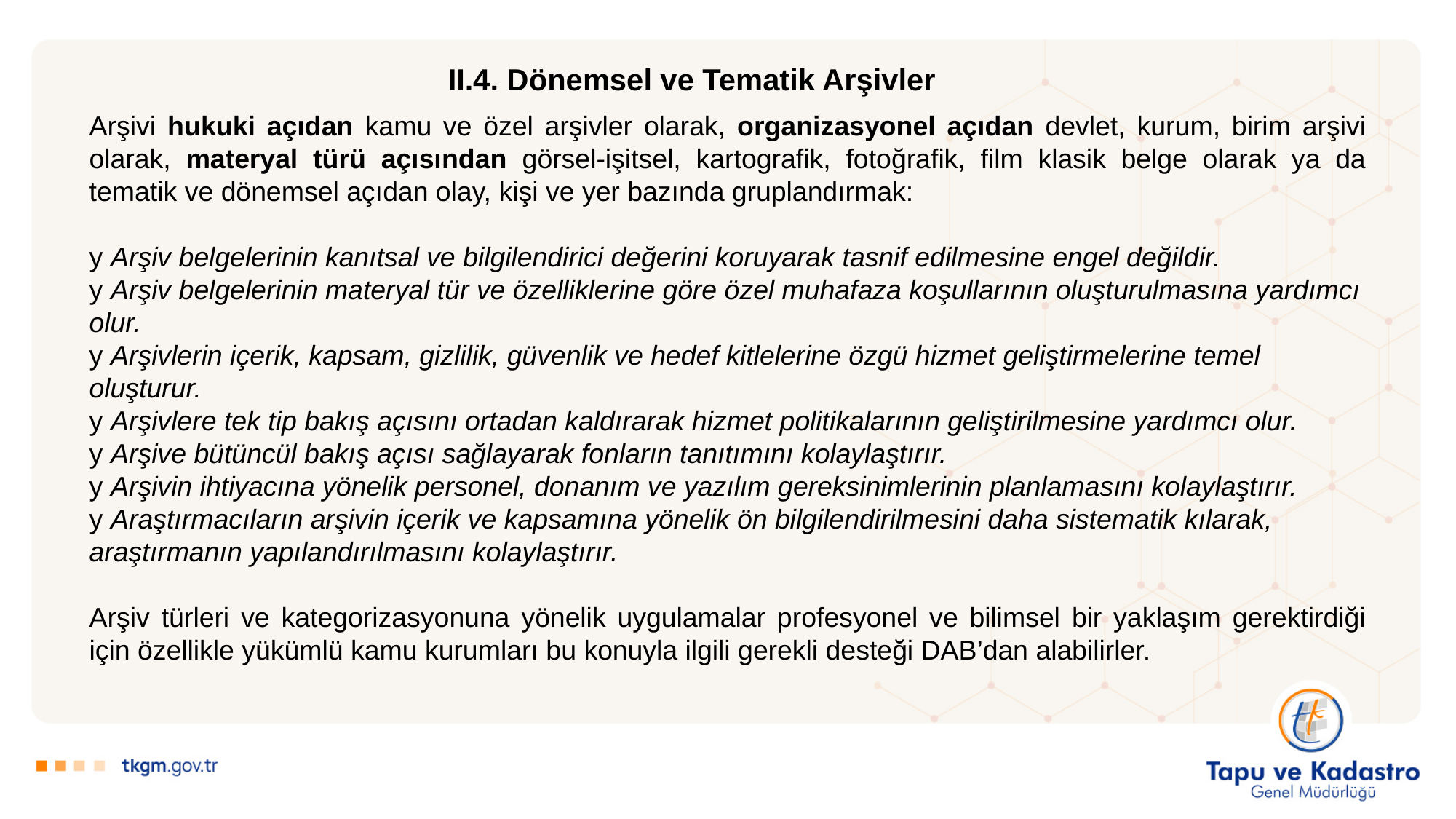

II.4. Dönemsel ve Tematik Arşivler
Arşivi hukuki açıdan kamu ve özel arşivler olarak, organizasyonel açıdan devlet, kurum, birim arşivi olarak, materyal türü açısından görsel-işitsel, kartografik, fotoğrafik, film klasik belge olarak ya da tematik ve dönemsel açıdan olay, kişi ve yer bazında gruplandırmak:

y Arşiv belgelerinin kanıtsal ve bilgilendirici değerini koruyarak tasnif edilmesine engel değildir.
y Arşiv belgelerinin materyal tür ve özelliklerine göre özel muhafaza koşullarının oluşturulmasına yardımcı olur.
y Arşivlerin içerik, kapsam, gizlilik, güvenlik ve hedef kitlelerine özgü hizmet geliştirmelerine temel oluşturur.
y Arşivlere tek tip bakış açısını ortadan kaldırarak hizmet politikalarının geliştirilmesine yardımcı olur.
y Arşive bütüncül bakış açısı sağlayarak fonların tanıtımını kolaylaştırır.
y Arşivin ihtiyacına yönelik personel, donanım ve yazılım gereksinimlerinin planlamasını kolaylaştırır.
y Araştırmacıların arşivin içerik ve kapsamına yönelik ön bilgilendirilmesini daha sistematik kılarak, araştırmanın yapılandırılmasını kolaylaştırır.

Arşiv türleri ve kategorizasyonuna yönelik uygulamalar profesyonel ve bilimsel bir yaklaşım gerektirdiği için özellikle yükümlü kamu kurumları bu konuyla ilgili gerekli desteği DAB’dan alabilirler.